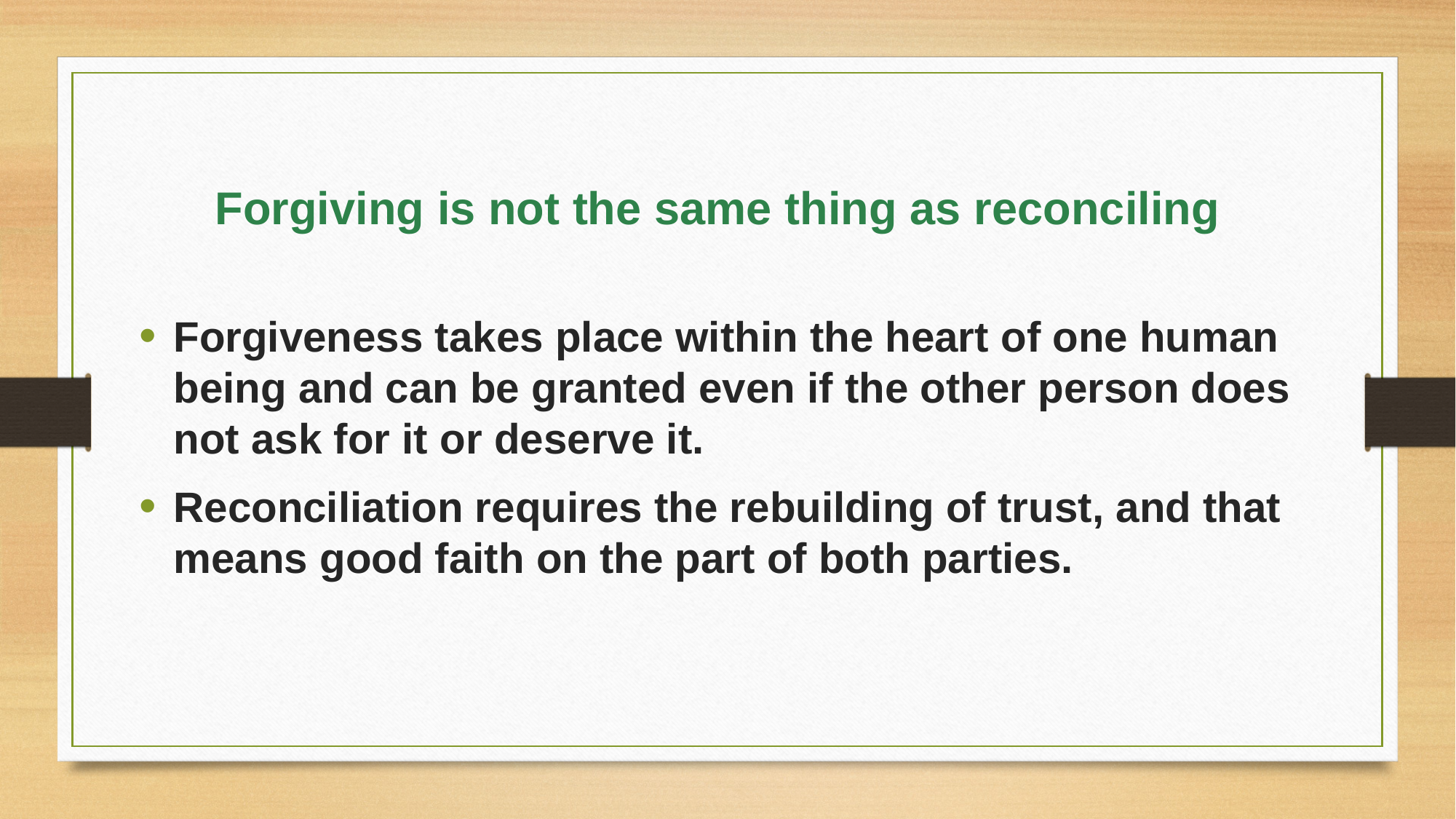

# Forgiving is not the same thing as reconciling
Forgiveness takes place within the heart of one human being and can be granted even if the other person does not ask for it or deserve it.
Reconciliation requires the rebuilding of trust, and that means good faith on the part of both parties.